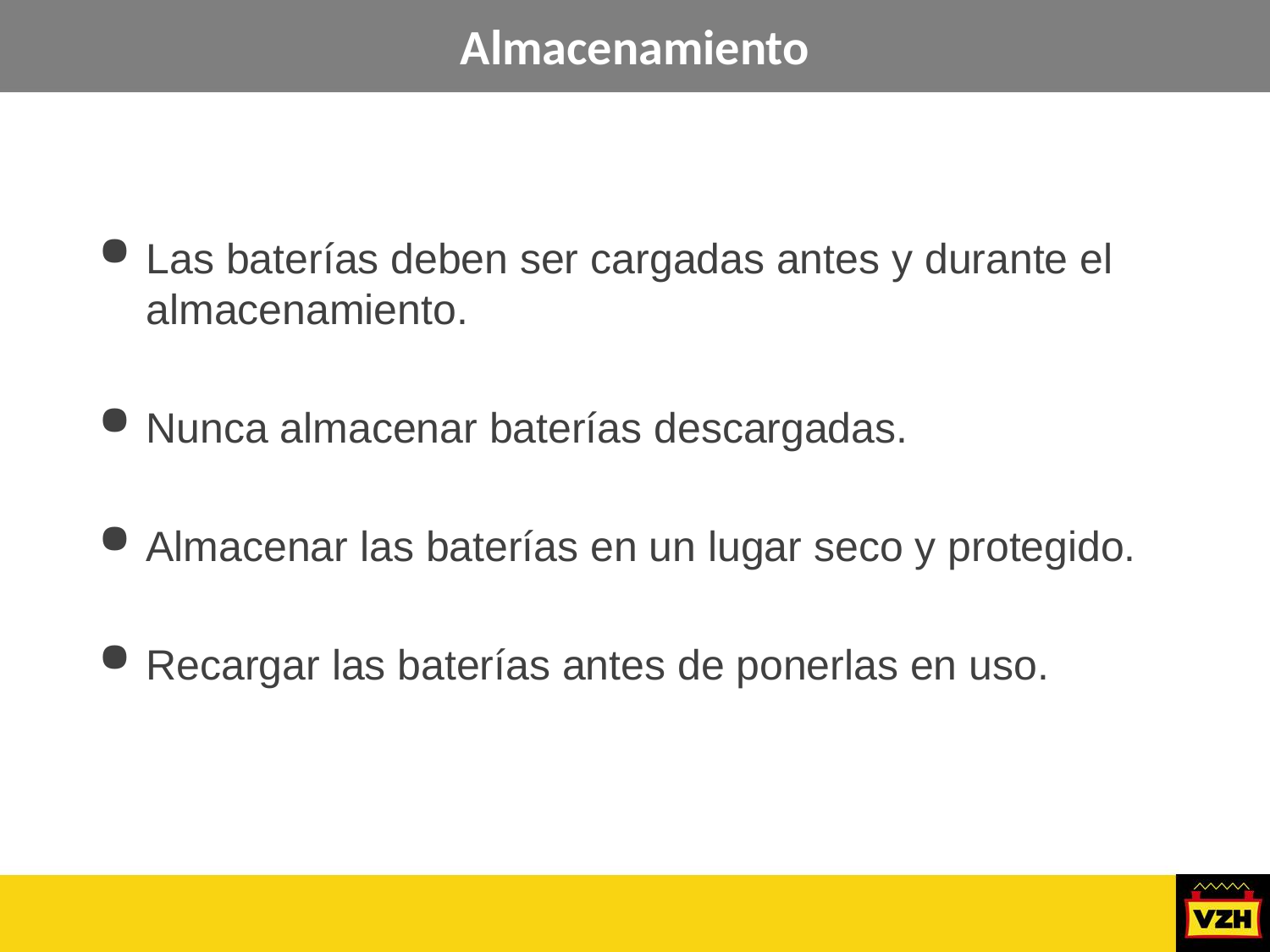

Almacenamiento
Las baterías deben ser cargadas antes y durante el almacenamiento.

Nunca almacenar baterías descargadas.

Almacenar las baterías en un lugar seco y protegido.

Recargar las baterías antes de ponerlas en uso.